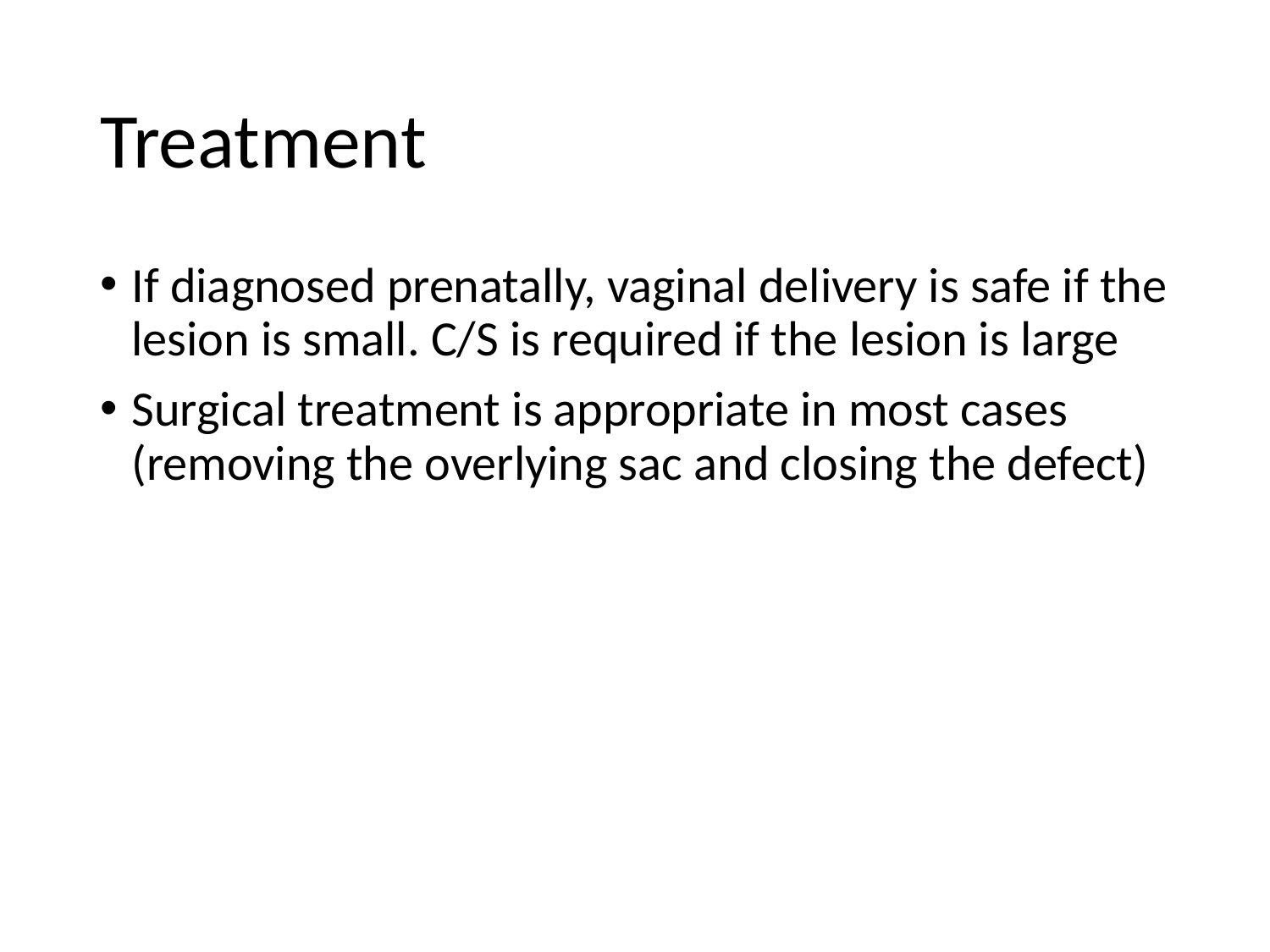

# Treatment
If diagnosed prenatally, vaginal delivery is safe if the lesion is small. C/S is required if the lesion is large
Surgical treatment is appropriate in most cases (removing the overlying sac and closing the defect)